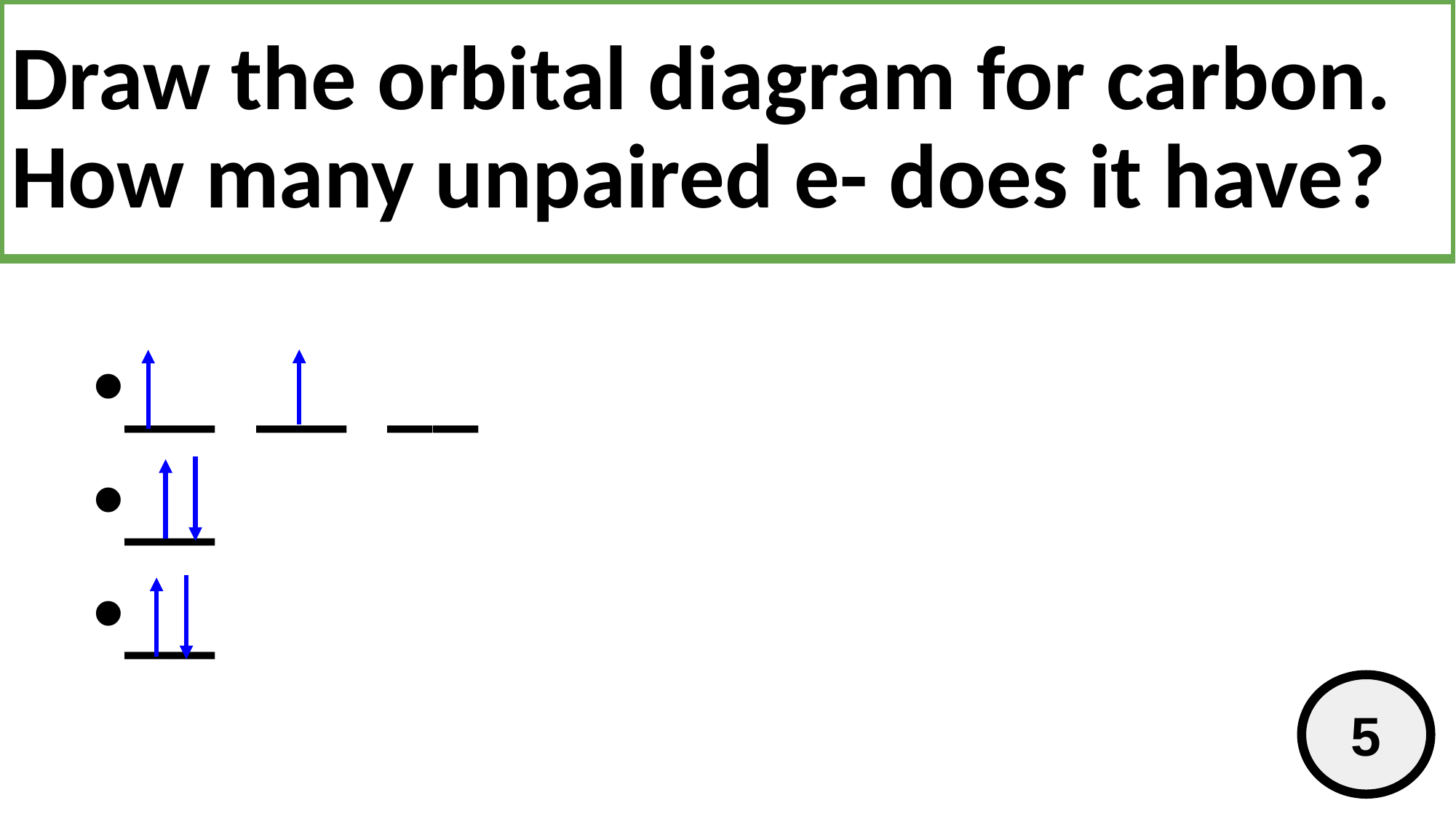

# Draw the orbital diagram for carbon. How many unpaired e- does it have?
__  __  __
__
__

5